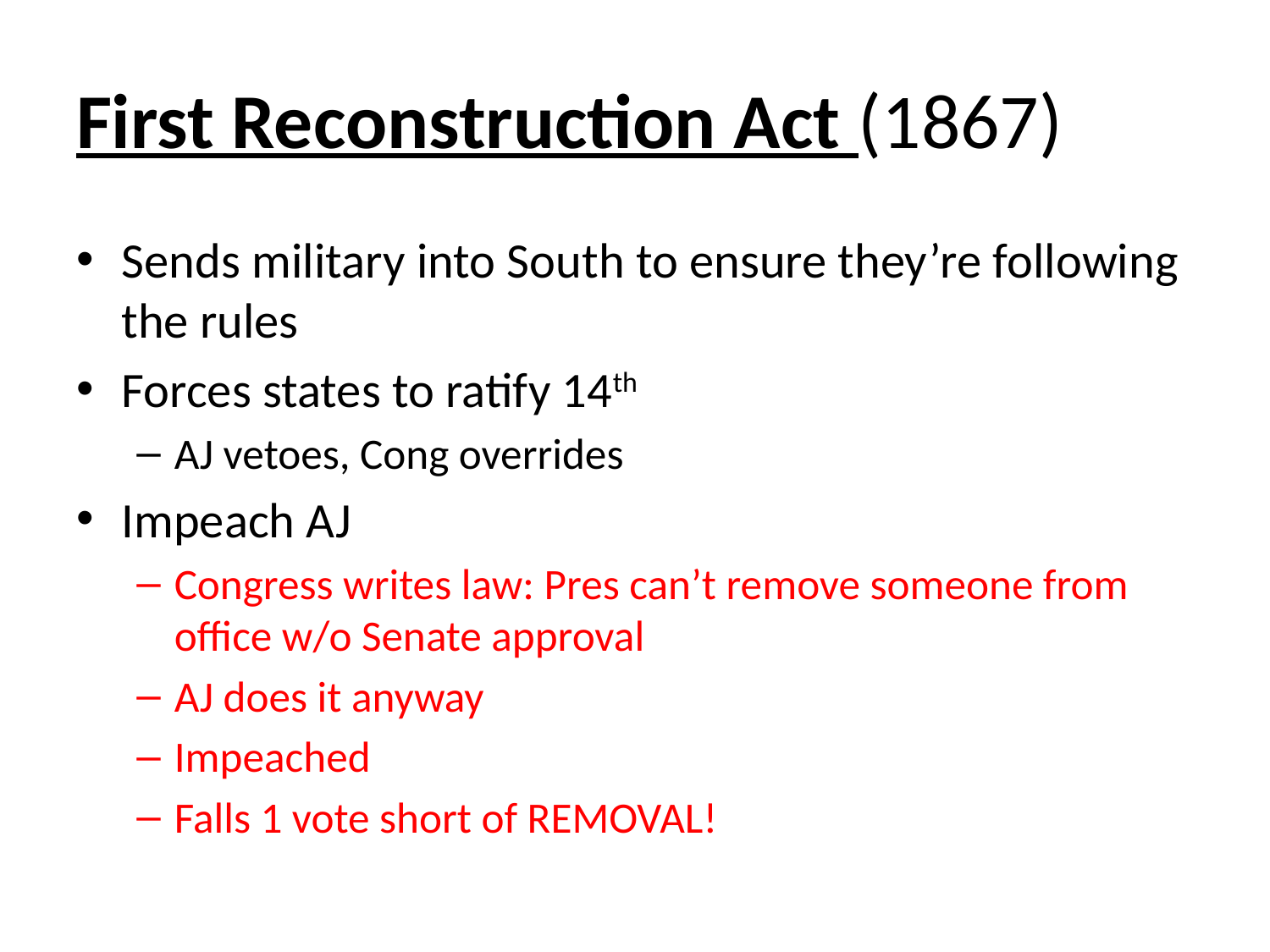

# First Reconstruction Act (1867)
Sends military into South to ensure they’re following the rules
Forces states to ratify 14th
AJ vetoes, Cong overrides
Impeach AJ
Congress writes law: Pres can’t remove someone from office w/o Senate approval
AJ does it anyway
Impeached
Falls 1 vote short of REMOVAL!